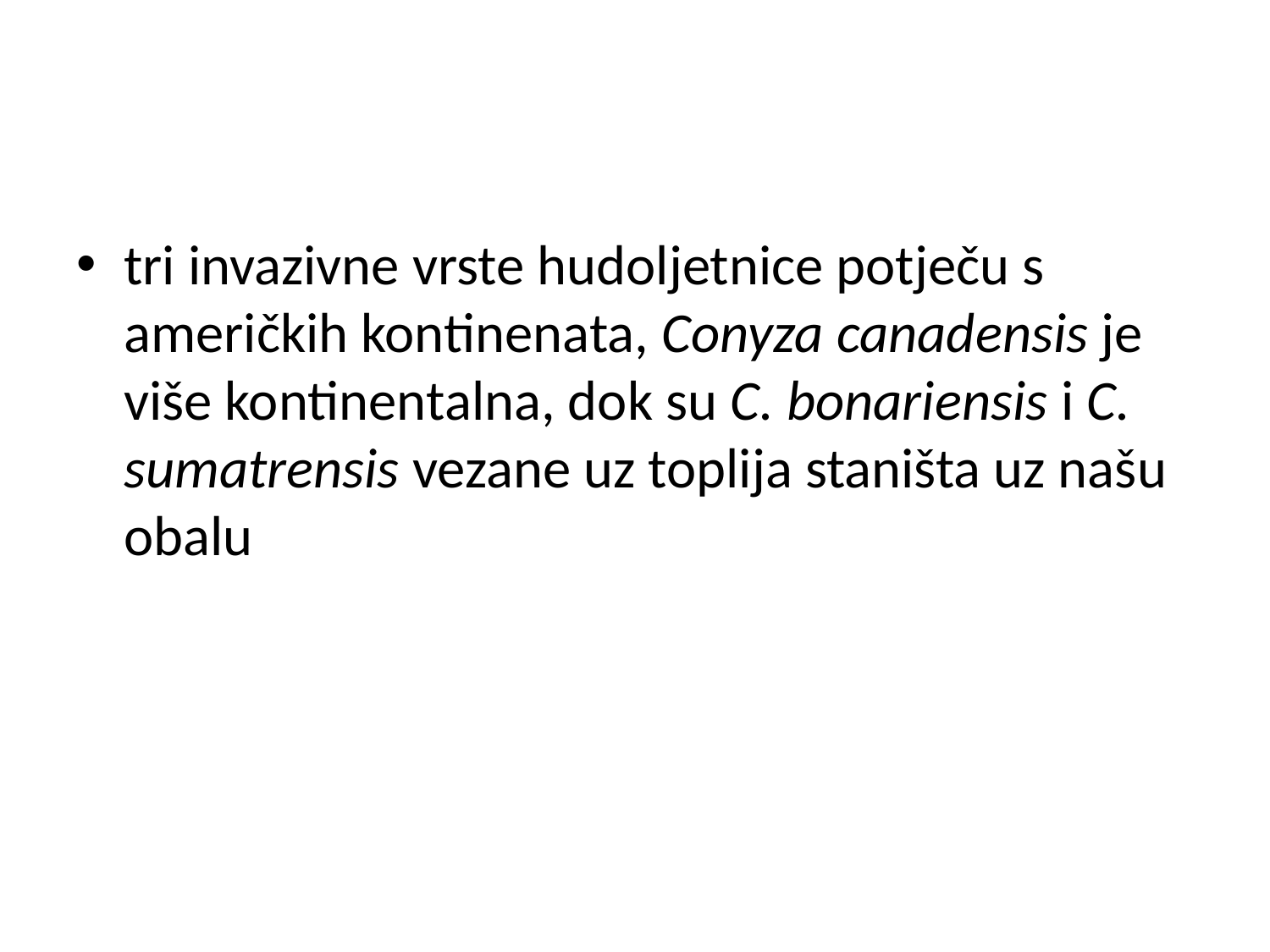

#
tri invazivne vrste hudoljetnice potječu s američkih kontinenata, Conyza canadensis je više kontinentalna, dok su C. bonariensis i C. sumatrensis vezane uz toplija staništa uz našu obalu